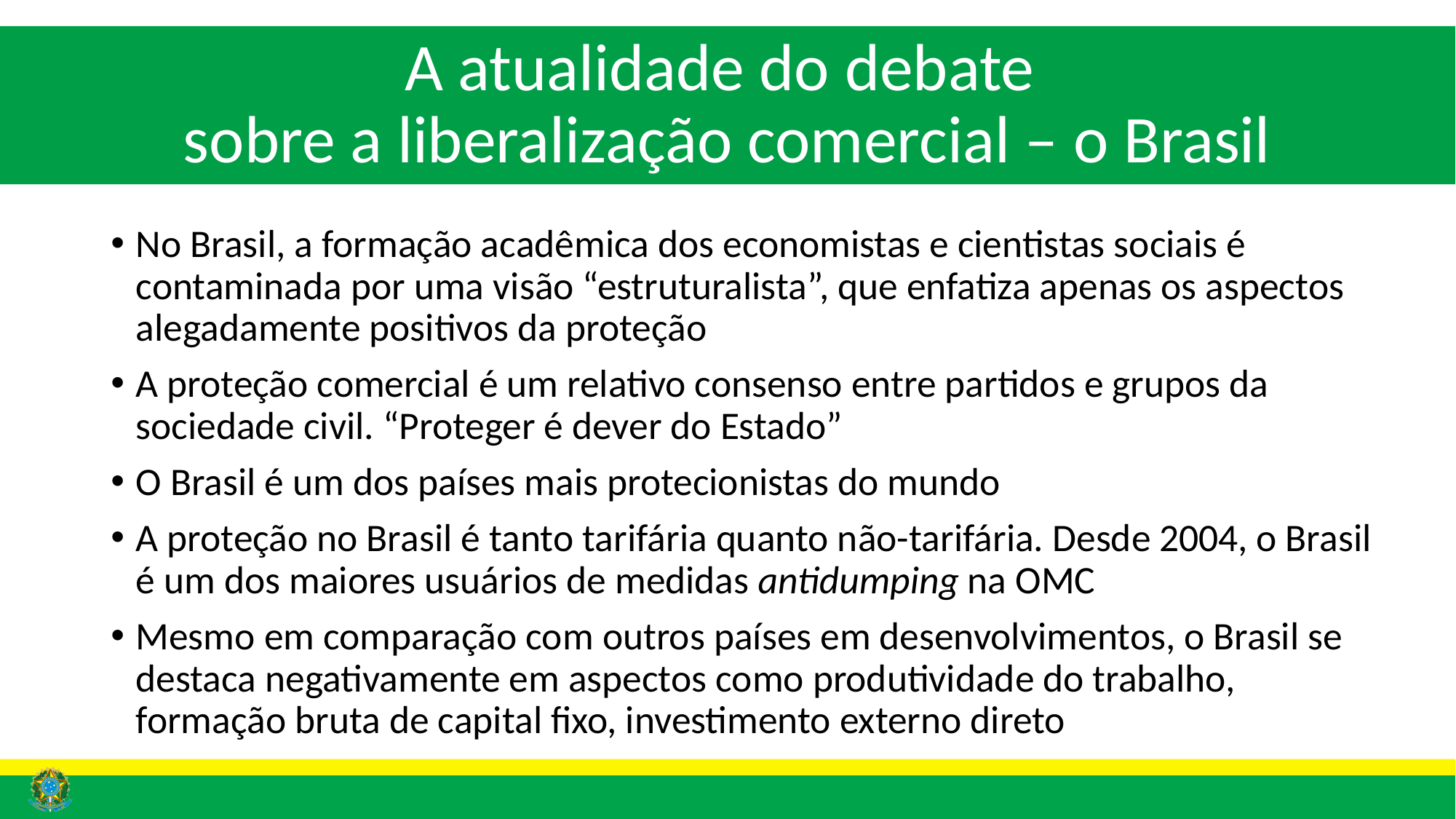

# A atualidade do debate sobre a liberalização comercial – o Brasil
No Brasil, a formação acadêmica dos economistas e cientistas sociais é contaminada por uma visão “estruturalista”, que enfatiza apenas os aspectos alegadamente positivos da proteção
A proteção comercial é um relativo consenso entre partidos e grupos da sociedade civil. “Proteger é dever do Estado”
O Brasil é um dos países mais protecionistas do mundo
A proteção no Brasil é tanto tarifária quanto não-tarifária. Desde 2004, o Brasil é um dos maiores usuários de medidas antidumping na OMC
Mesmo em comparação com outros países em desenvolvimentos, o Brasil se destaca negativamente em aspectos como produtividade do trabalho, formação bruta de capital fixo, investimento externo direto